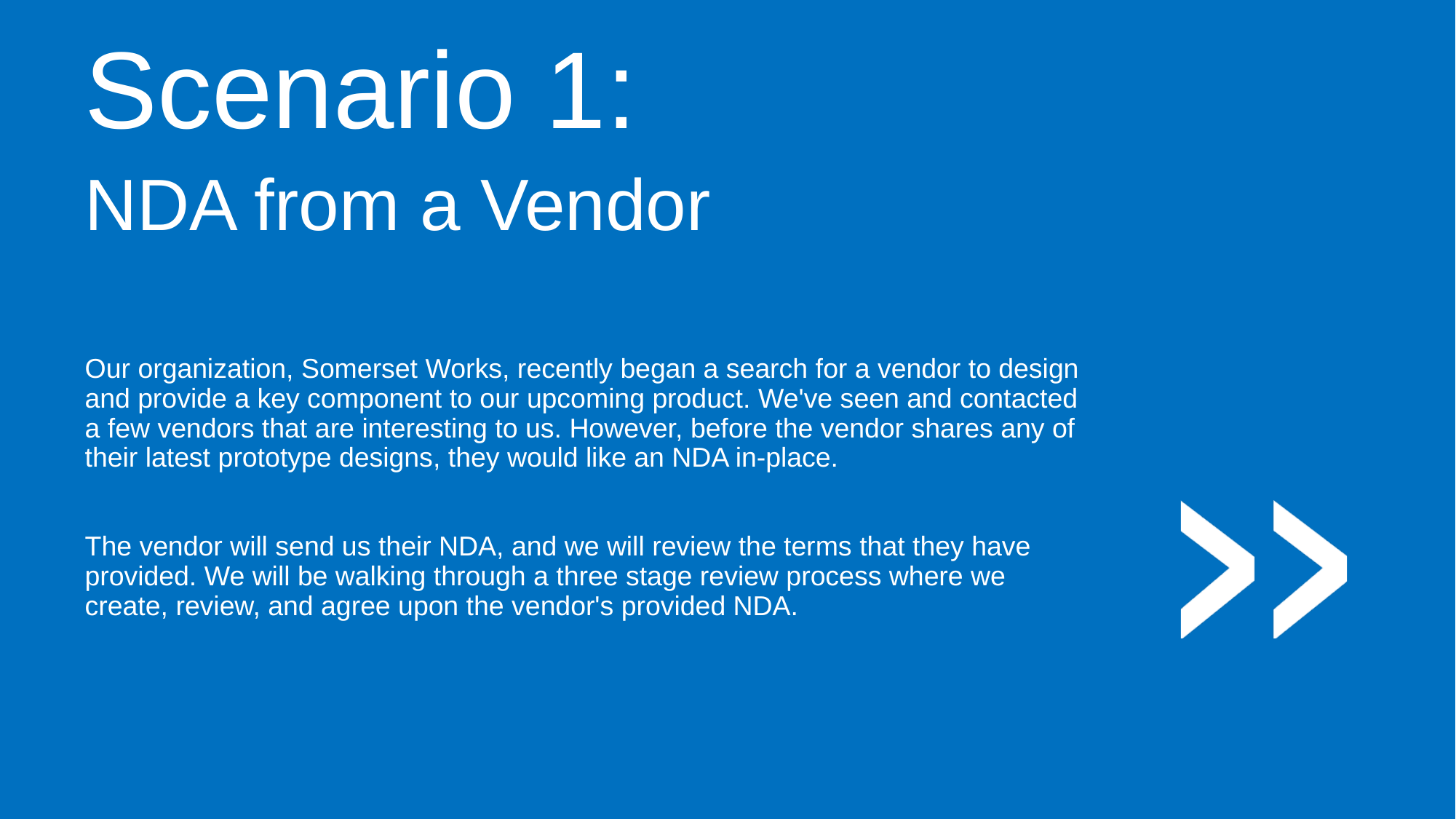

Scenario 1:
NDA from a Vendor

Our organization, Somerset Works, recently began a search for a vendor to design and provide a key component to our upcoming product. We've seen and contacted a few vendors that are interesting to us. However, before the vendor shares any of their latest prototype designs, they would like an NDA in-place.

The vendor will send us their NDA, and we will review the terms that they have provided. We will be walking through a three stage review process where we create, review, and agree upon the vendor's provided NDA.